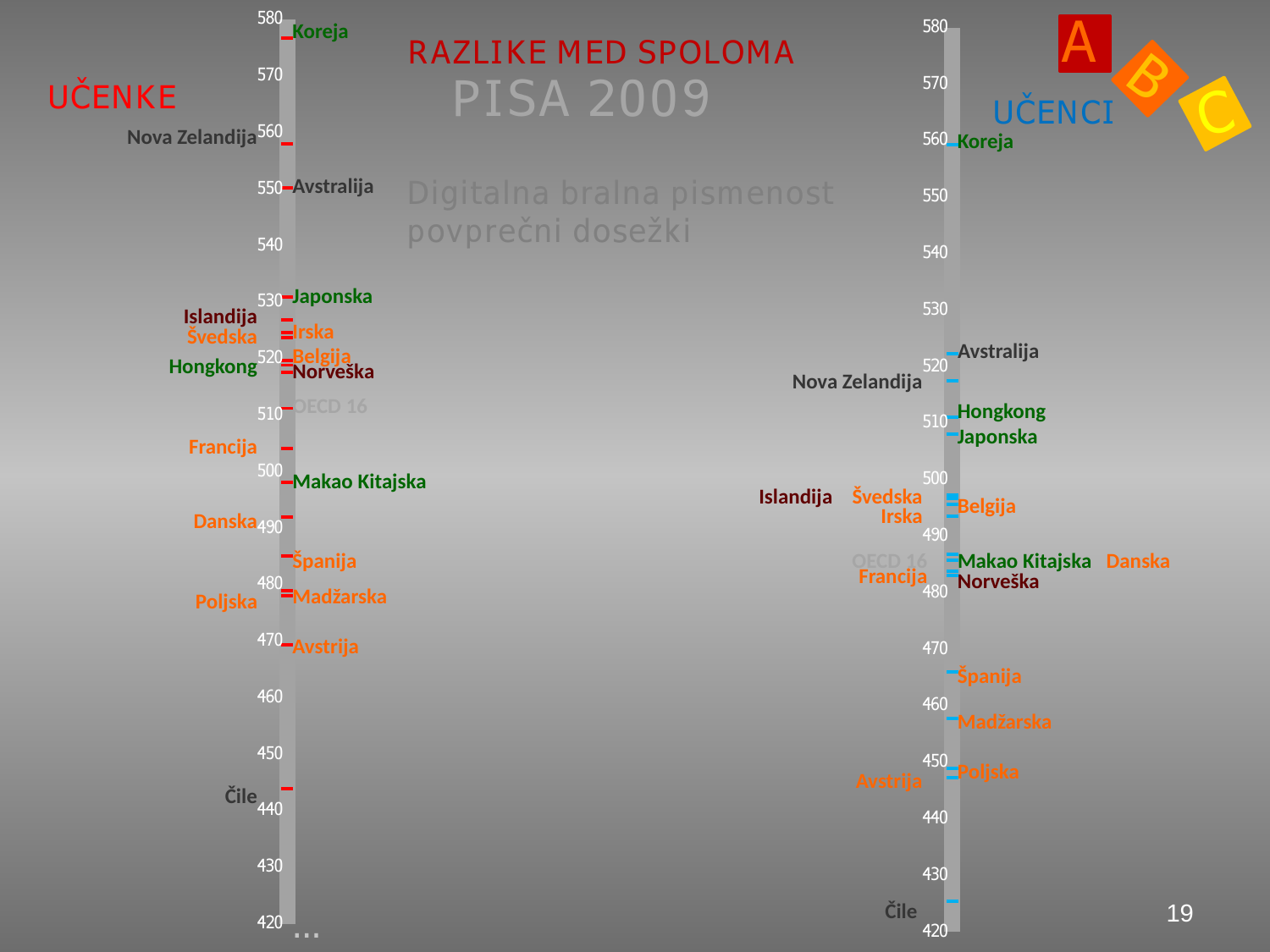

### Chart

| Category |  |
|---|---|
A

B

C

### Chart

| Category |  |
|---|---|
Koreja
RAZLIKE MED SPOLOMA
PISA 2009
UČENKE
UČENCI
Nova Zelandija
Koreja
Digitalna bralna pismenost povprečni dosežki
Avstralija
Japonska
Islandija
Irska
Švedska
Avstralija
Belgija
Hongkong
Norveška
Nova Zelandija
OECD 16
Hongkong
Japonska
Francija
Makao Kitajska
Islandija    Švedska
Belgija
Irska
Danska
Španija
OECD 16
Makao Kitajska   Danska
Francija
Norveška
Madžarska
Poljska
Avstrija
Španija
Madžarska
Poljska
Avstrija
Čile
19
Čile
…